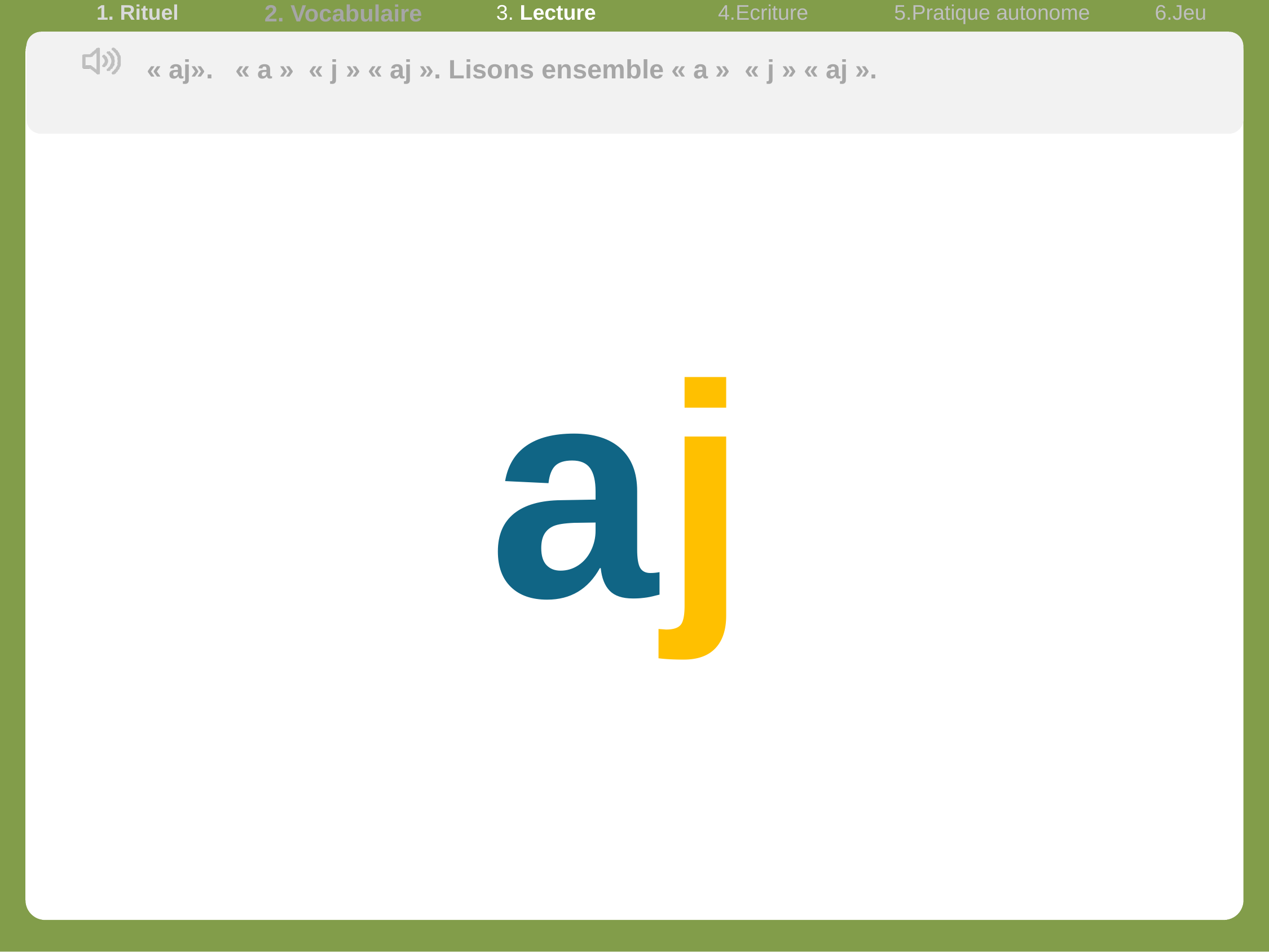

| 1. Rituel | 2. Vocabulaire | 3. Lecture | 4.Ecriture | 5.Pratique autonome | 6.Jeu |
| --- | --- | --- | --- | --- | --- |

« aj».   « a »  « j » « aj ». Lisons ensemble « a »  « j » « aj ».

aj